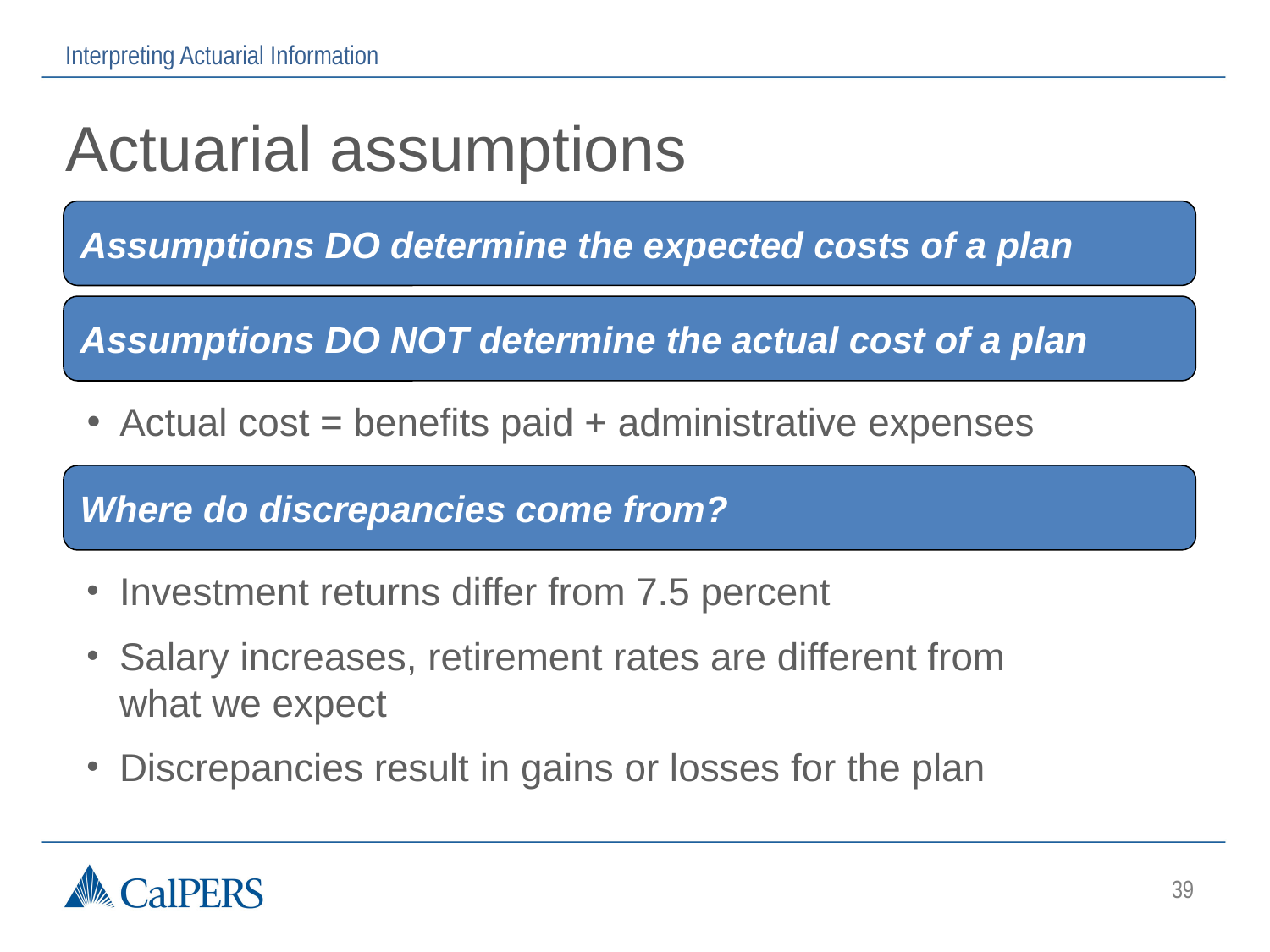

Interpreting Actuarial Information
# Actuarial assumptions
Assumptions DO determine the expected costs of a plan
Assumptions DO NOT determine the actual cost of a plan
Actual cost = benefits paid + administrative expenses
Where do discrepancies come from?
Investment returns differ from 7.5 percent
Salary increases, retirement rates are different from
what we expect
Discrepancies result in gains or losses for the plan